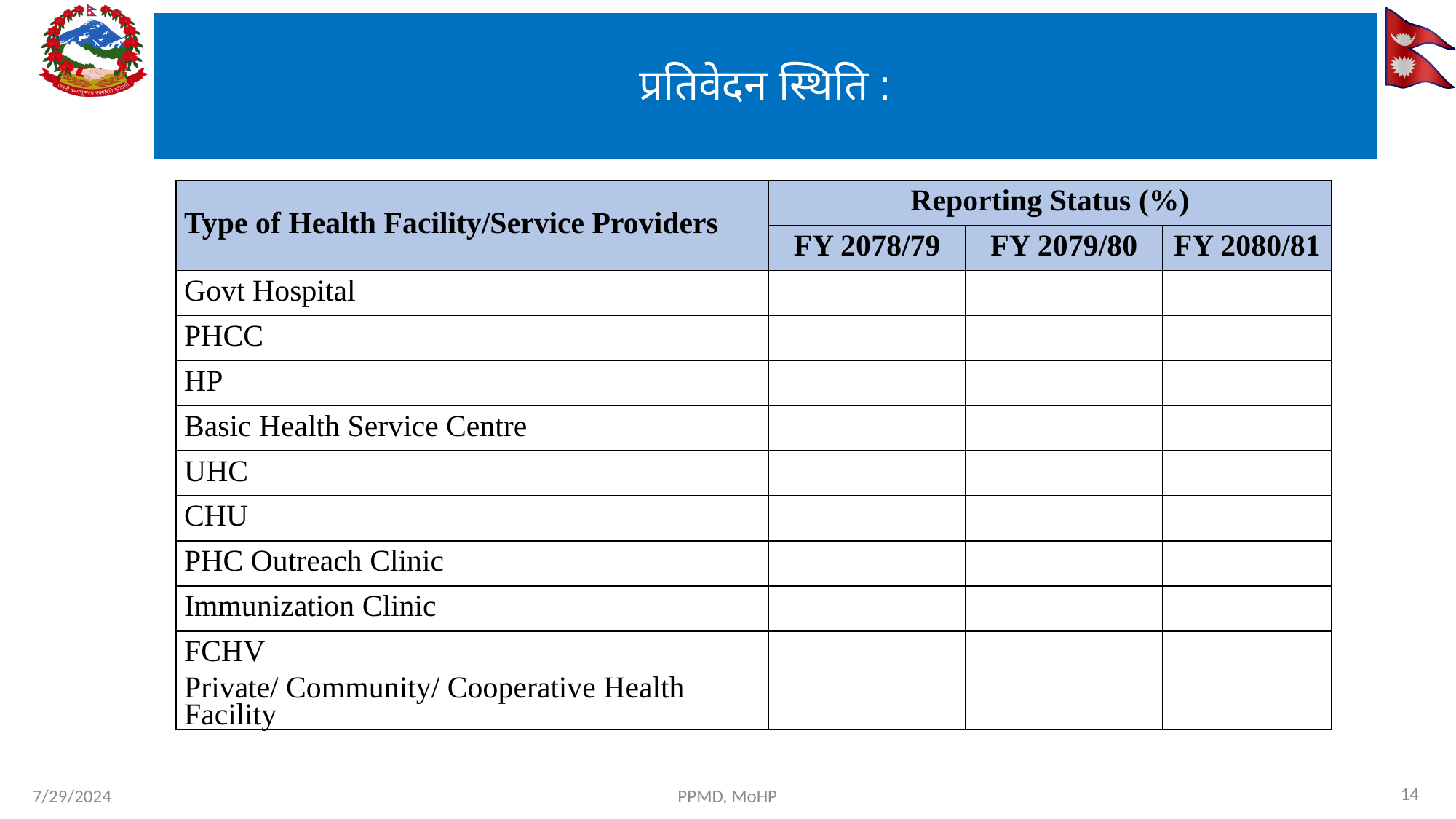

# प्रतिवेदन स्थिति :
| Type of Health Facility/Service Providers | Reporting Status (%) |  |  |
| --- | --- | --- | --- |
|  | FY 2078/79 | FY 2079/80 | FY 2080/81 |
| Govt Hospital |  |  |  |
| PHCC |  |  |  |
| HP |  |  |  |
| Basic Health Service Centre |  |  |  |
| UHC |  |  |  |
| CHU |  |  |  |
| PHC Outreach Clinic |  |  |  |
| Immunization Clinic |  |  |  |
| FCHV |  |  |  |
| Private/ Community/ Cooperative Health Facility |  |  |  |
14
7/29/2024
PPMD, MoHP